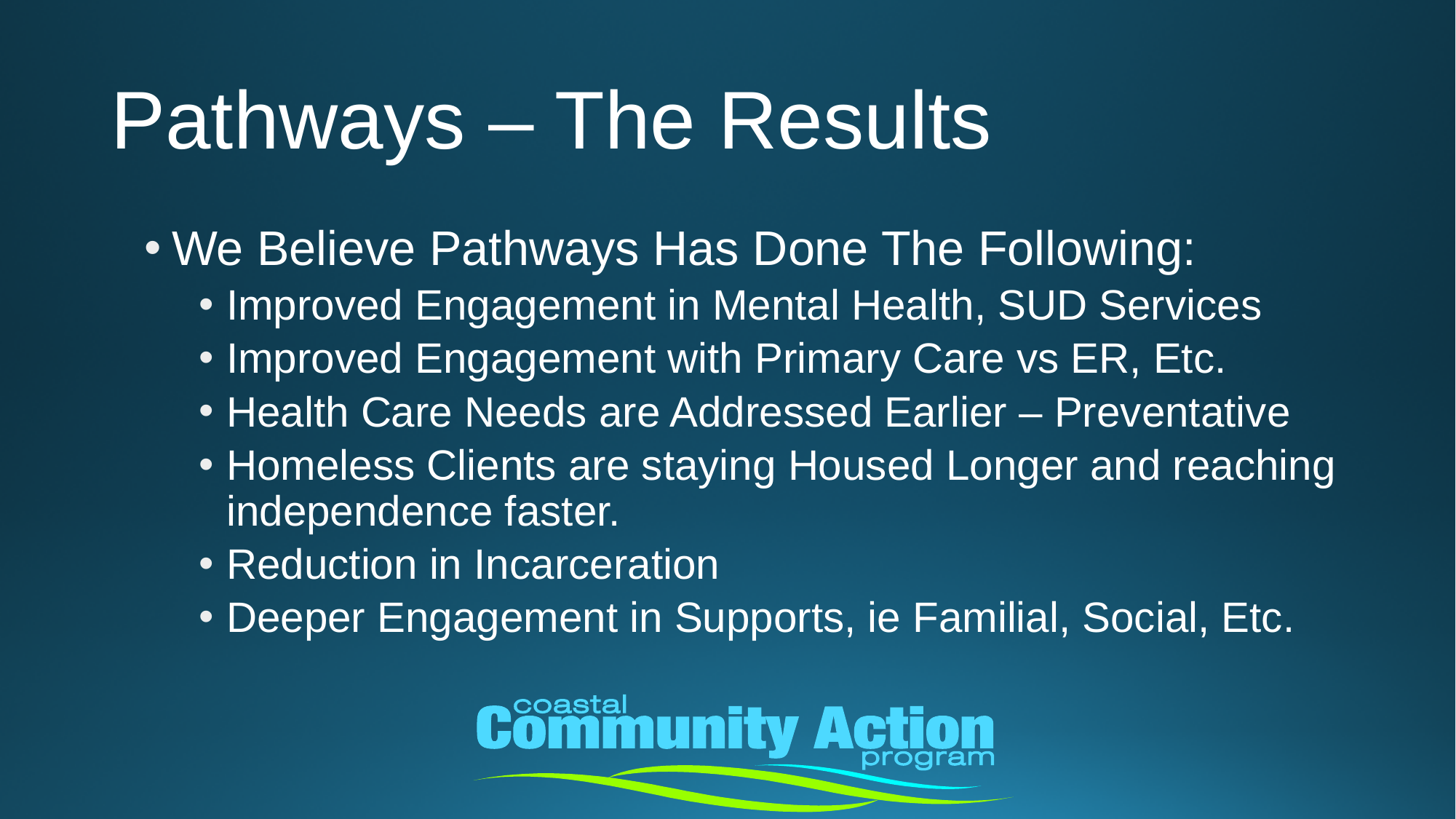

# Pathways – The Results
We Believe Pathways Has Done The Following:
Improved Engagement in Mental Health, SUD Services
Improved Engagement with Primary Care vs ER, Etc.
Health Care Needs are Addressed Earlier – Preventative
Homeless Clients are staying Housed Longer and reaching independence faster.
Reduction in Incarceration
Deeper Engagement in Supports, ie Familial, Social, Etc.